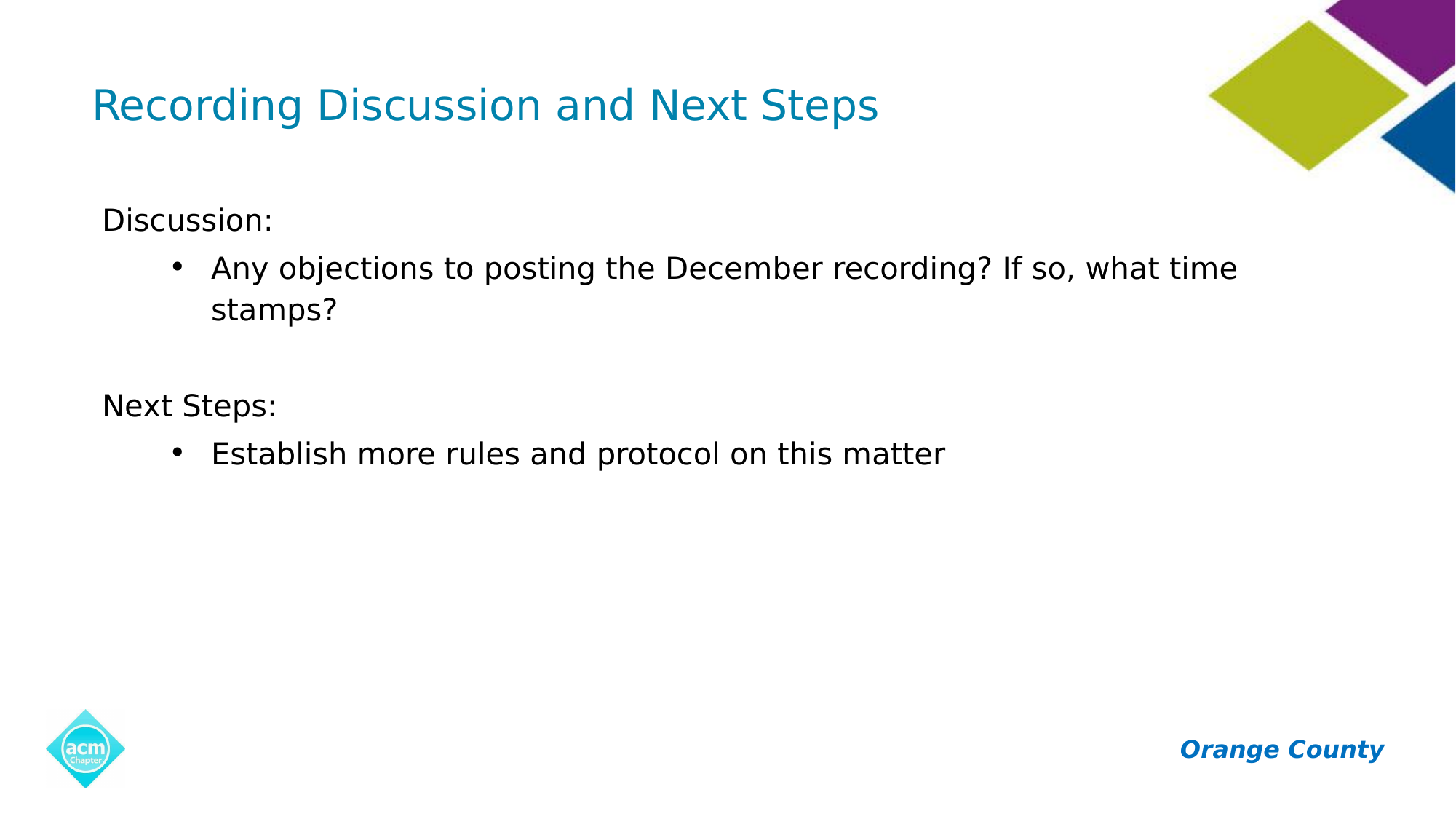

# Recording Discussion and Next Steps
Discussion:
Any objections to posting the December recording? If so, what time stamps?

Next Steps:
Establish more rules and protocol on this matter